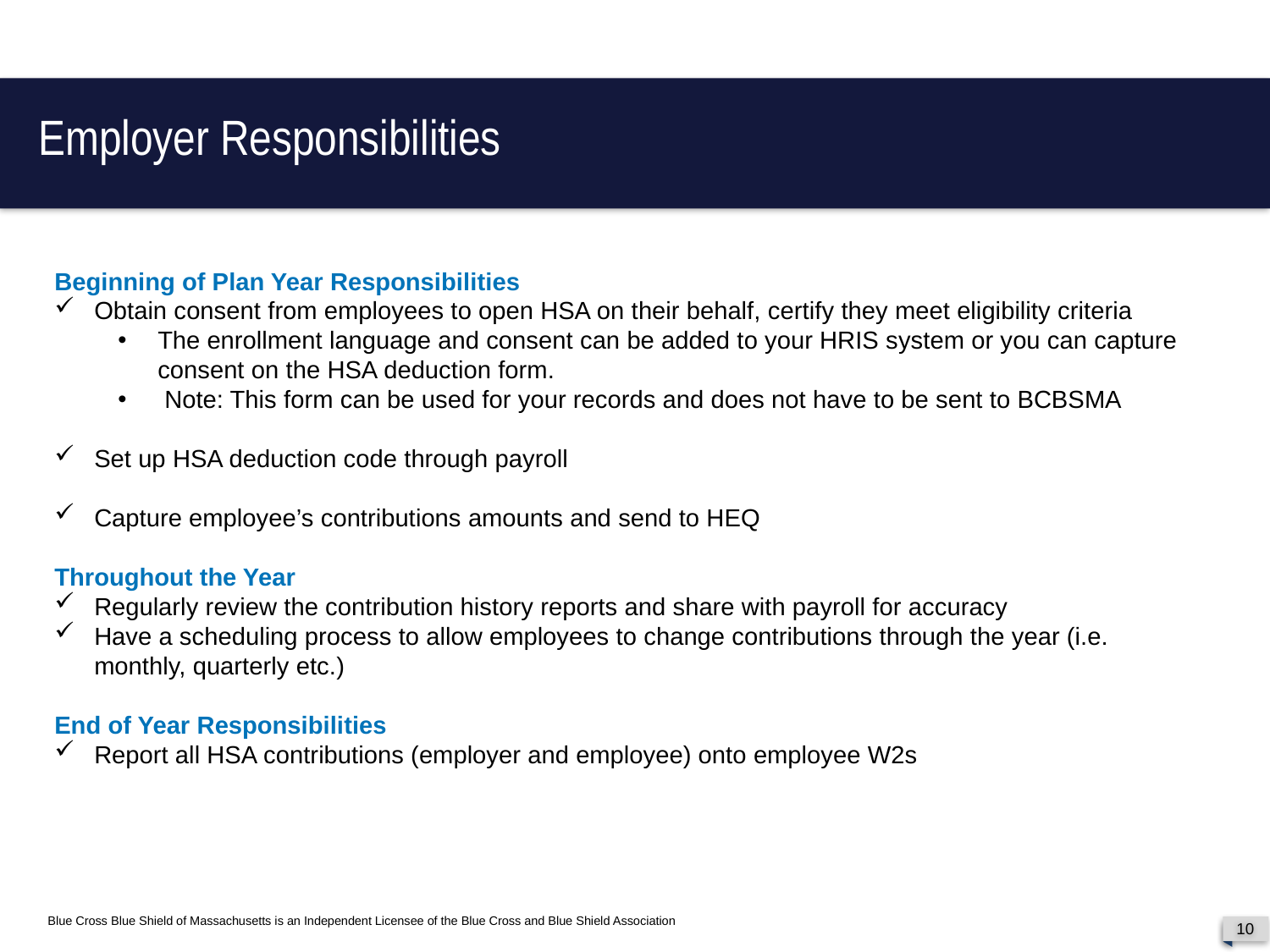

Employer Responsibilities

Beginning of Plan Year Responsibilities
Obtain consent from employees to open HSA on their behalf, certify they meet eligibility criteria
The enrollment language and consent can be added to your HRIS system or you can capture consent on the HSA deduction form.
 Note: This form can be used for your records and does not have to be sent to BCBSMA

Set up HSA deduction code through payroll

Capture employee’s contributions amounts and send to HEQ

Throughout the Year
Regularly review the contribution history reports and share with payroll for accuracy
Have a scheduling process to allow employees to change contributions through the year (i.e. monthly, quarterly etc.)

End of Year Responsibilities
Report all HSA contributions (employer and employee) onto employee W2s